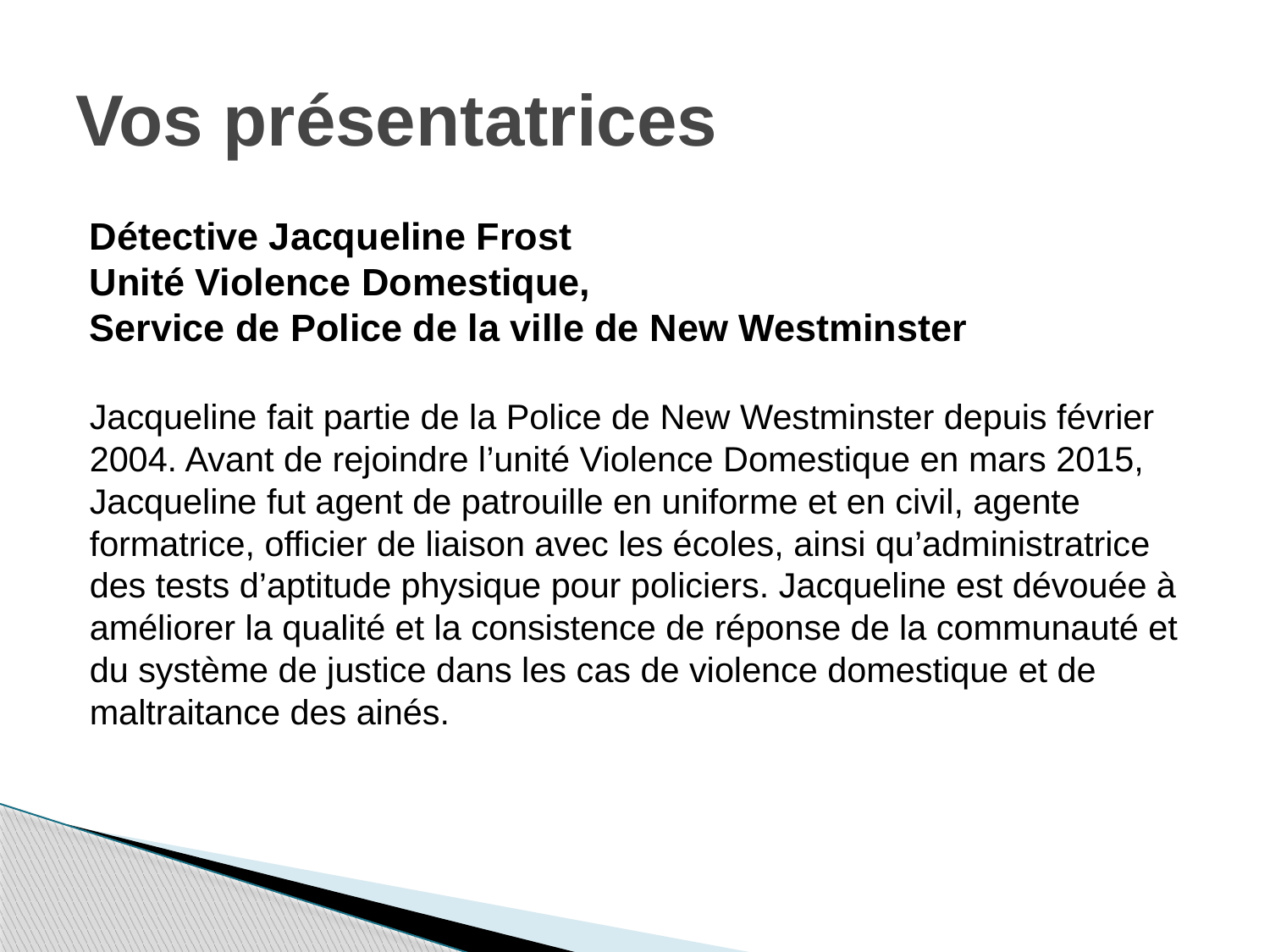

# Vos présentatrices
Détective Jacqueline Frost
Unité Violence Domestique,
Service de Police de la ville de New Westminster
Jacqueline fait partie de la Police de New Westminster depuis février 2004. Avant de rejoindre l’unité Violence Domestique en mars 2015, Jacqueline fut agent de patrouille en uniforme et en civil, agente formatrice, officier de liaison avec les écoles, ainsi qu’administratrice des tests d’aptitude physique pour policiers. Jacqueline est dévouée à améliorer la qualité et la consistence de réponse de la communauté et du système de justice dans les cas de violence domestique et de maltraitance des ainés.